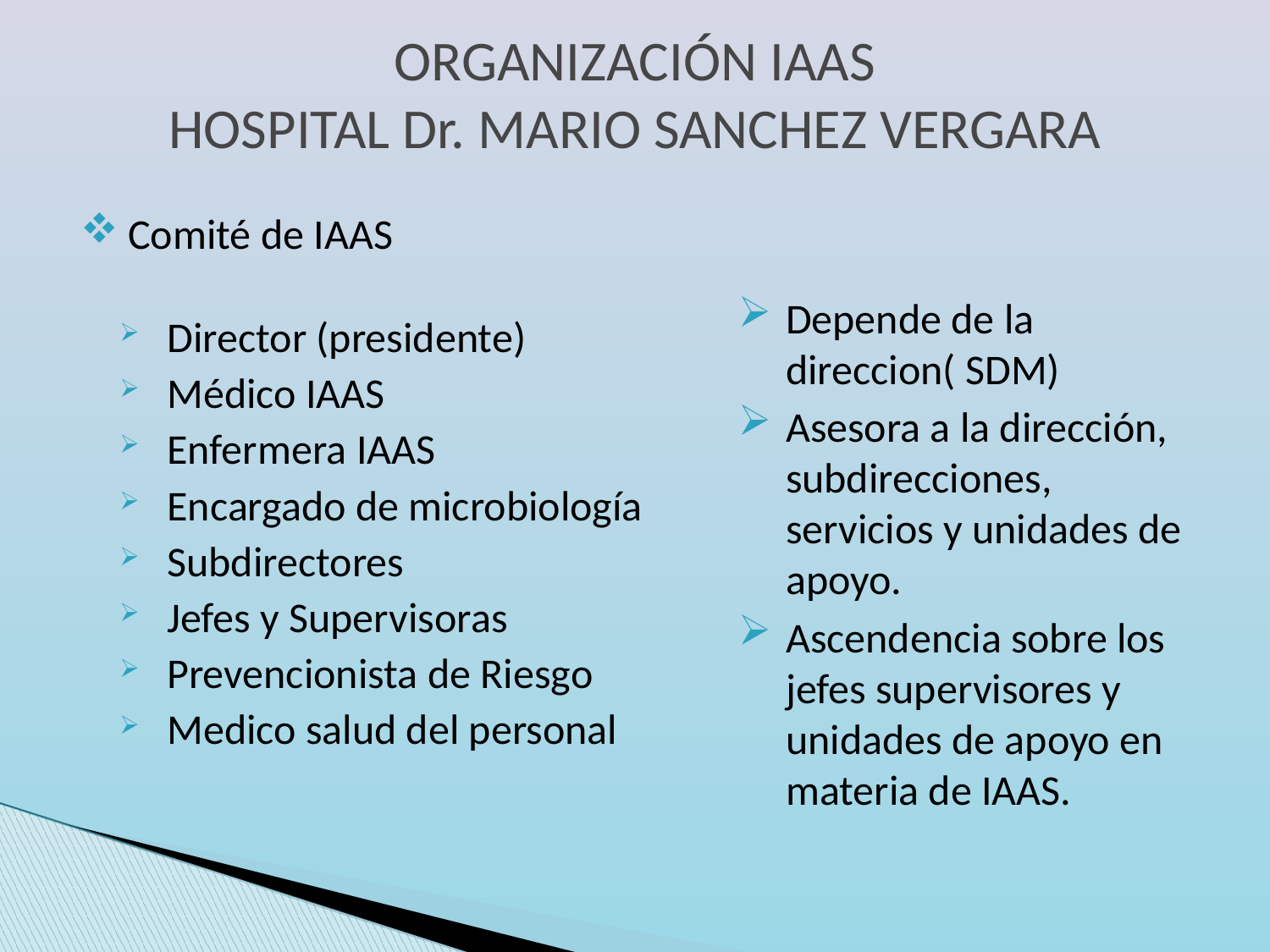

ORGANIZACIÓN IAAS
HOSPITAL Dr. MARIO SANCHEZ VERGARA
Comité de IAAS

Director (presidente)
Médico IAAS
Enfermera IAAS
Encargado de microbiología
Subdirectores
Jefes y Supervisoras
Prevencionista de Riesgo
Medico salud del personal

Depende de la direccion( SDM)
Asesora a la dirección, subdirecciones, servicios y unidades de apoyo.
Ascendencia sobre los jefes supervisores y unidades de apoyo en materia de IAAS.